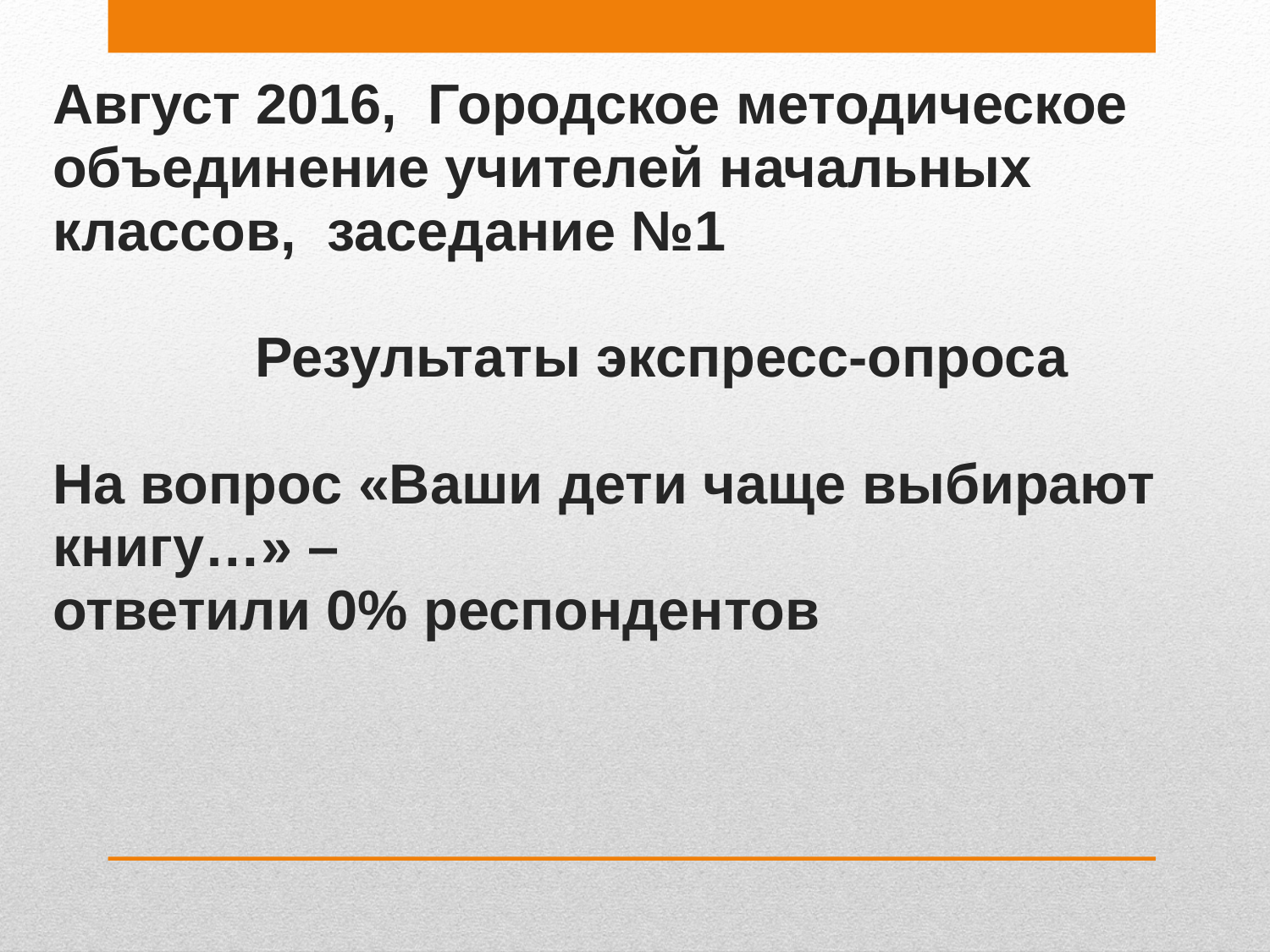

# Август 2016,  Городское методическое объединение учителей начальных классов,  заседание №1 Результаты экспресс-опроса На вопрос «Ваши дети чаще выбирают книгу…» – ответили 0% респондентов